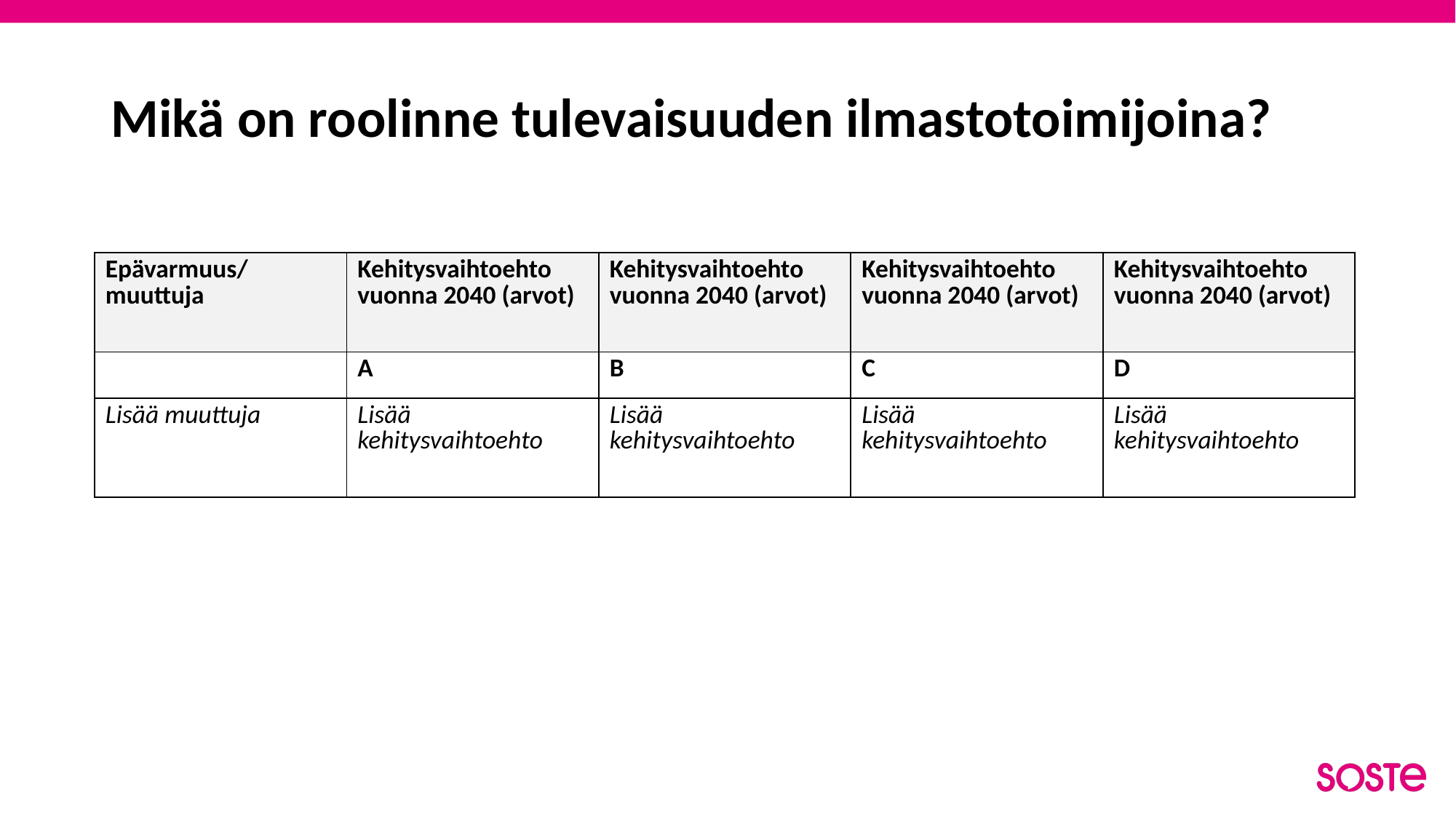

# Mikä on roolinne tulevaisuuden ilmastotoimijoina?
| Epävarmuus/ muuttuja | Kehitysvaihtoehto vuonna 2040 (arvot) | Kehitysvaihtoehto vuonna 2040 (arvot) | Kehitysvaihtoehto vuonna 2040 (arvot) | Kehitysvaihtoehto vuonna 2040 (arvot) |
| --- | --- | --- | --- | --- |
|  | A | B | C | D |
| Lisää muuttuja | Lisää kehitysvaihtoehto | Lisää kehitysvaihtoehto | Lisää kehitysvaihtoehto | Lisää kehitysvaihtoehto |